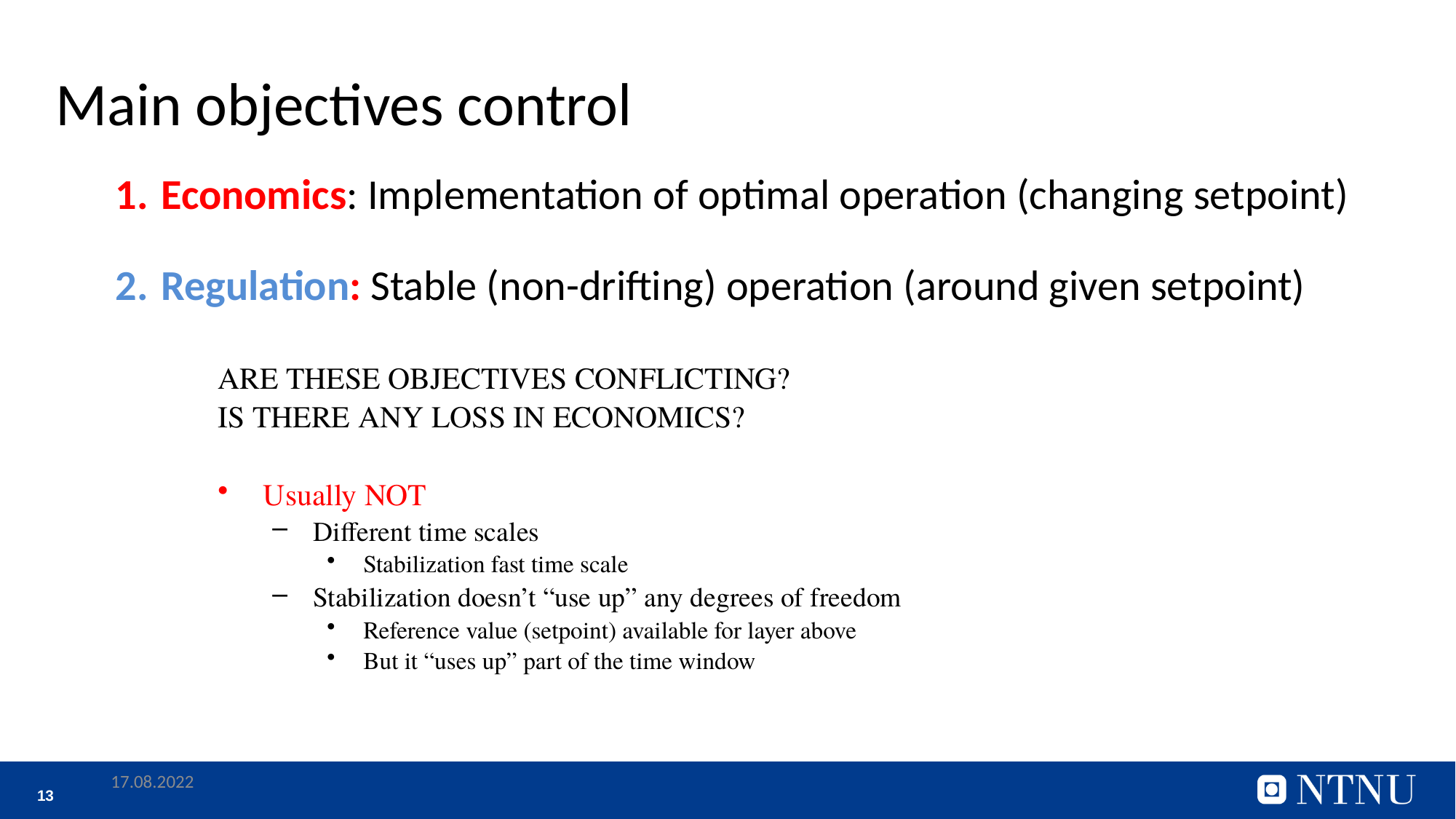

# Main objectives control
Economics: Implementation of optimal operation (changing setpoint)

Regulation: Stable (non-drifting) operation (around given setpoint)

ARE THESE OBJECTIVES CONFLICTING?
IS THERE ANY LOSS IN ECONOMICS?

Usually NOT
Different time scales
Stabilization fast time scale
Stabilization doesn’t “use up” any degrees of freedom
Reference value (setpoint) available for layer above
But it “uses up” part of the time window

17.08.2022